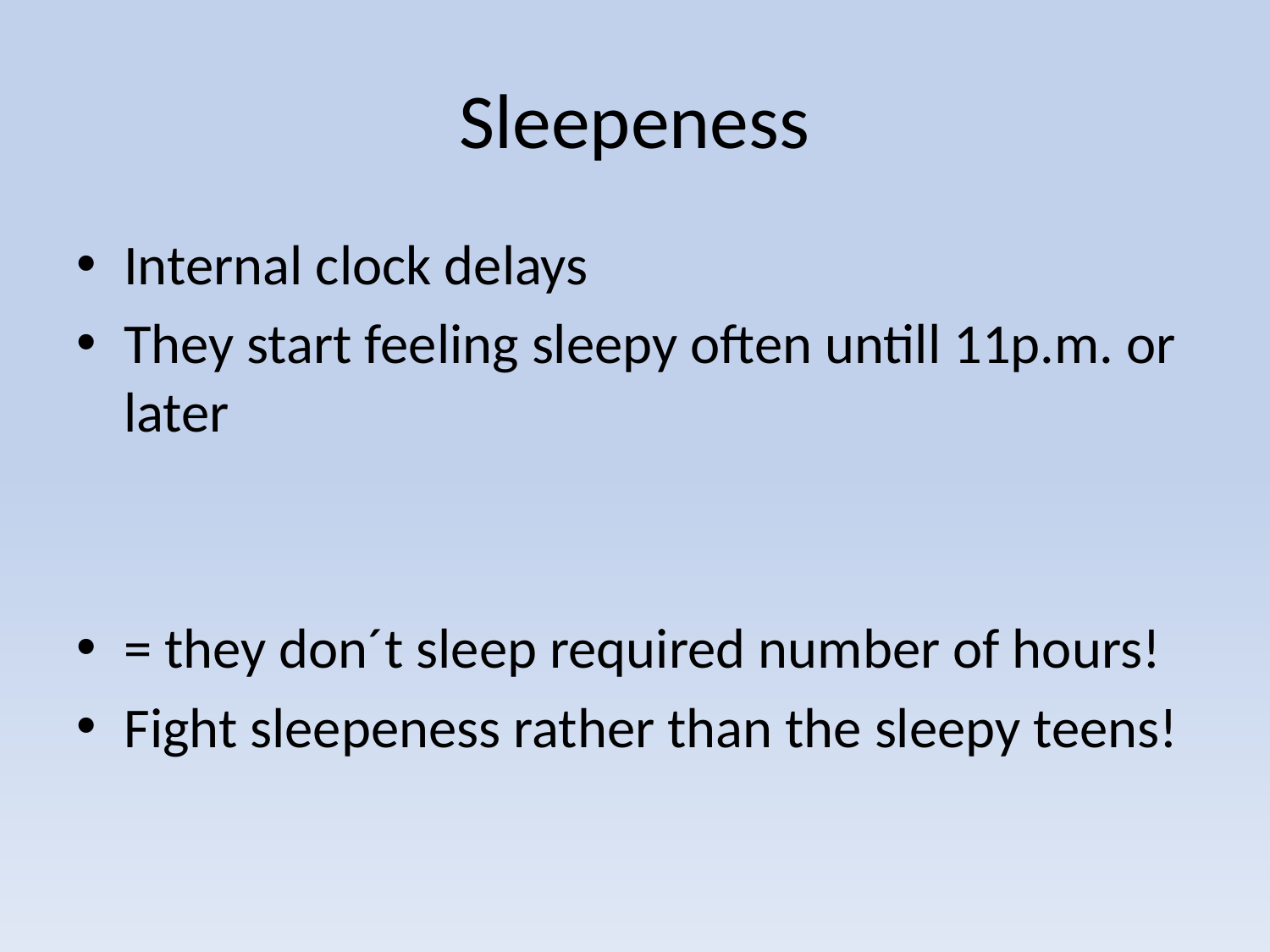

# Sleepeness
Internal clock delays
They start feeling sleepy often untill 11p.m. or later

= they don´t sleep required number of hours!
Fight sleepeness rather than the sleepy teens!